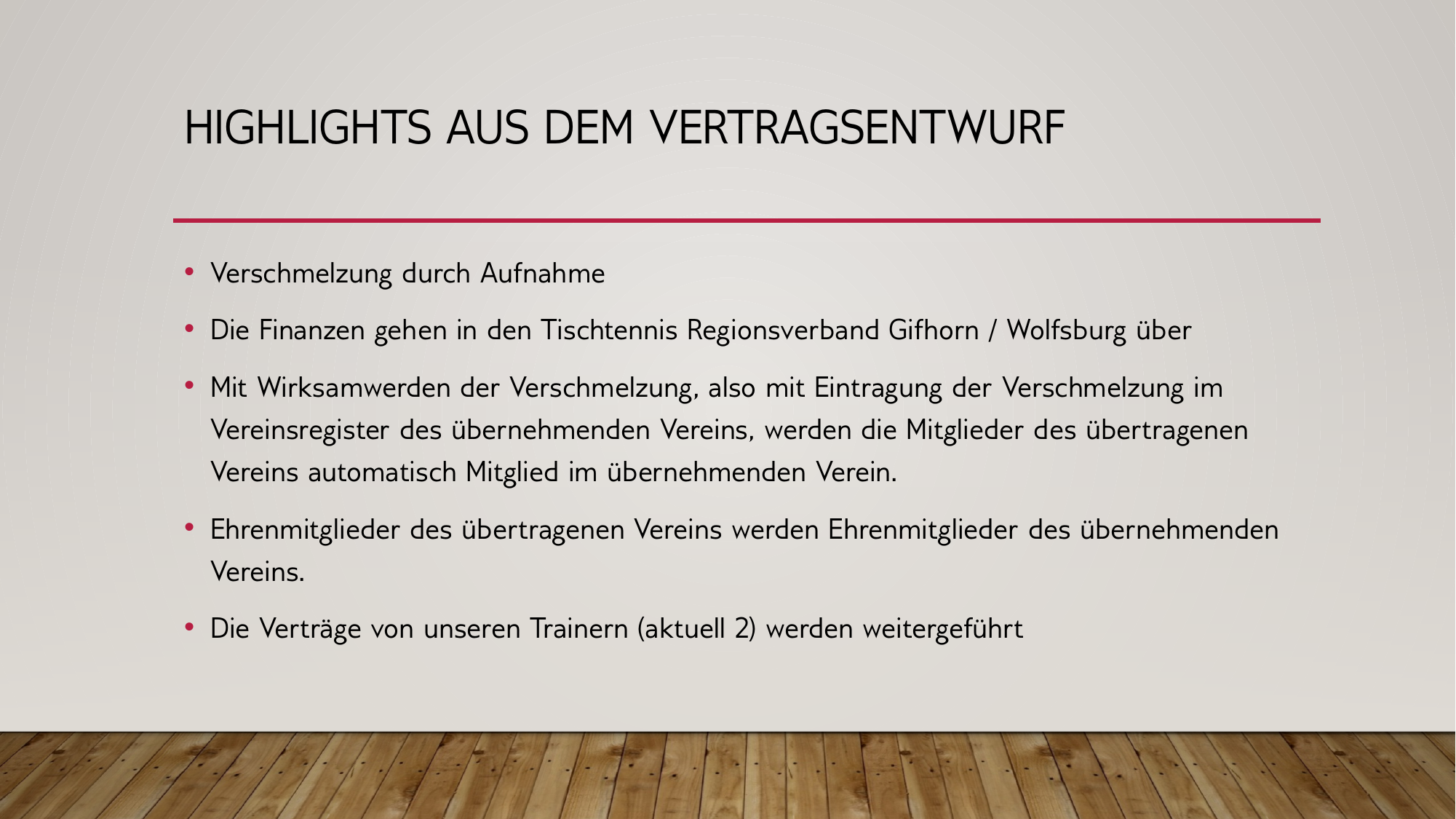

# Highlights aus dem Vertragsentwurf
Verschmelzung durch Aufnahme
Die Finanzen gehen in den Tischtennis Regionsverband Gifhorn / Wolfsburg über
Mit Wirksamwerden der Verschmelzung, also mit Eintragung der Verschmelzung im Vereinsregister des übernehmenden Vereins, werden die Mitglieder des übertragenen Vereins automatisch Mitglied im übernehmenden Verein.
Ehrenmitglieder des übertragenen Vereins werden Ehrenmitglieder des übernehmenden Vereins.
Die Verträge von unseren Trainern (aktuell 2) werden weitergeführt